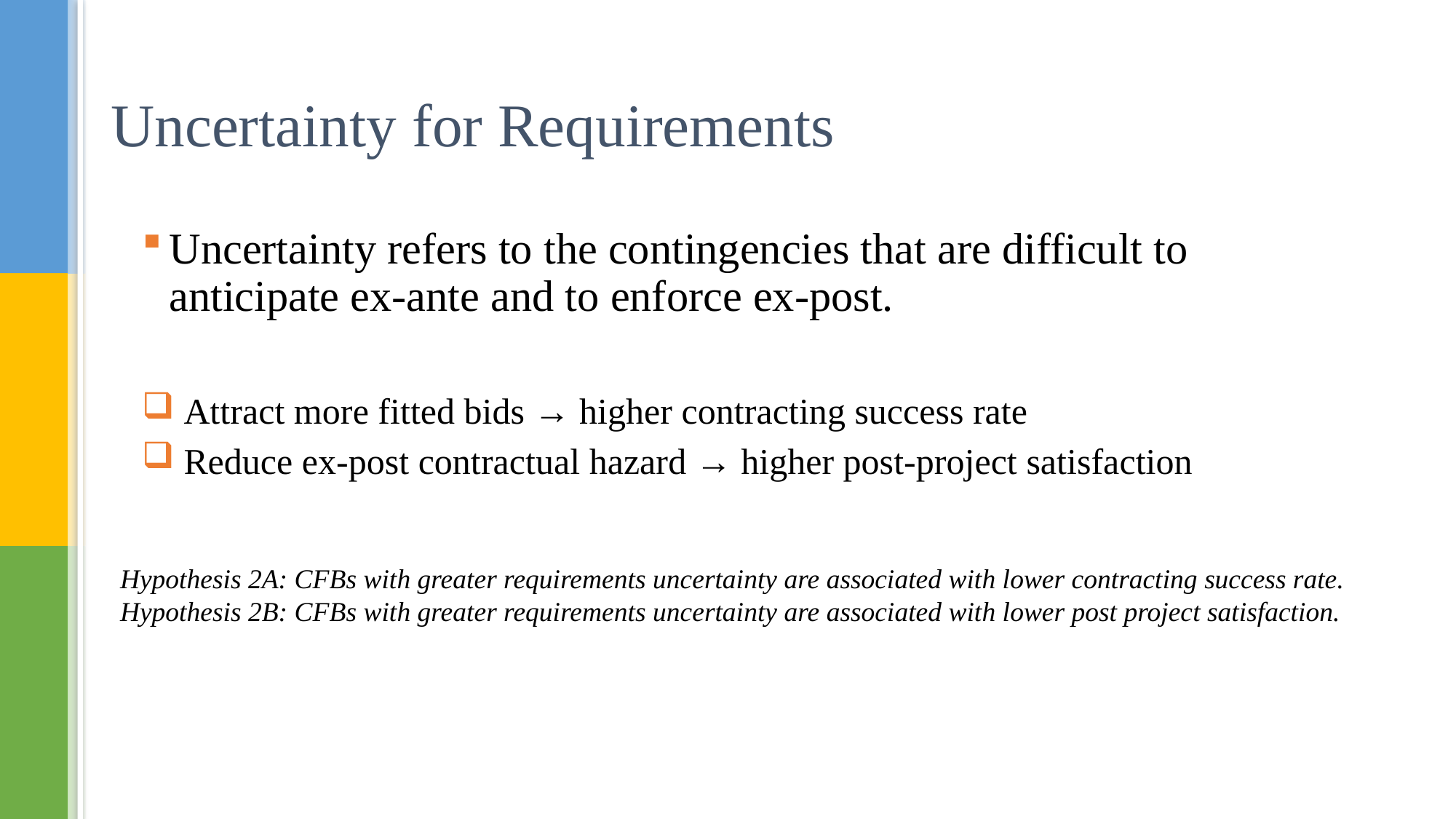

# Uncertainty for Requirements
Uncertainty refers to the contingencies that are difficult to anticipate ex-ante and to enforce ex-post.

 Attract more fitted bids → higher contracting success rate
 Reduce ex-post contractual hazard → higher post-project satisfaction

Hypothesis 2A: CFBs with greater requirements uncertainty are associated with lower contracting success rate.
Hypothesis 2B: CFBs with greater requirements uncertainty are associated with lower post project satisfaction.